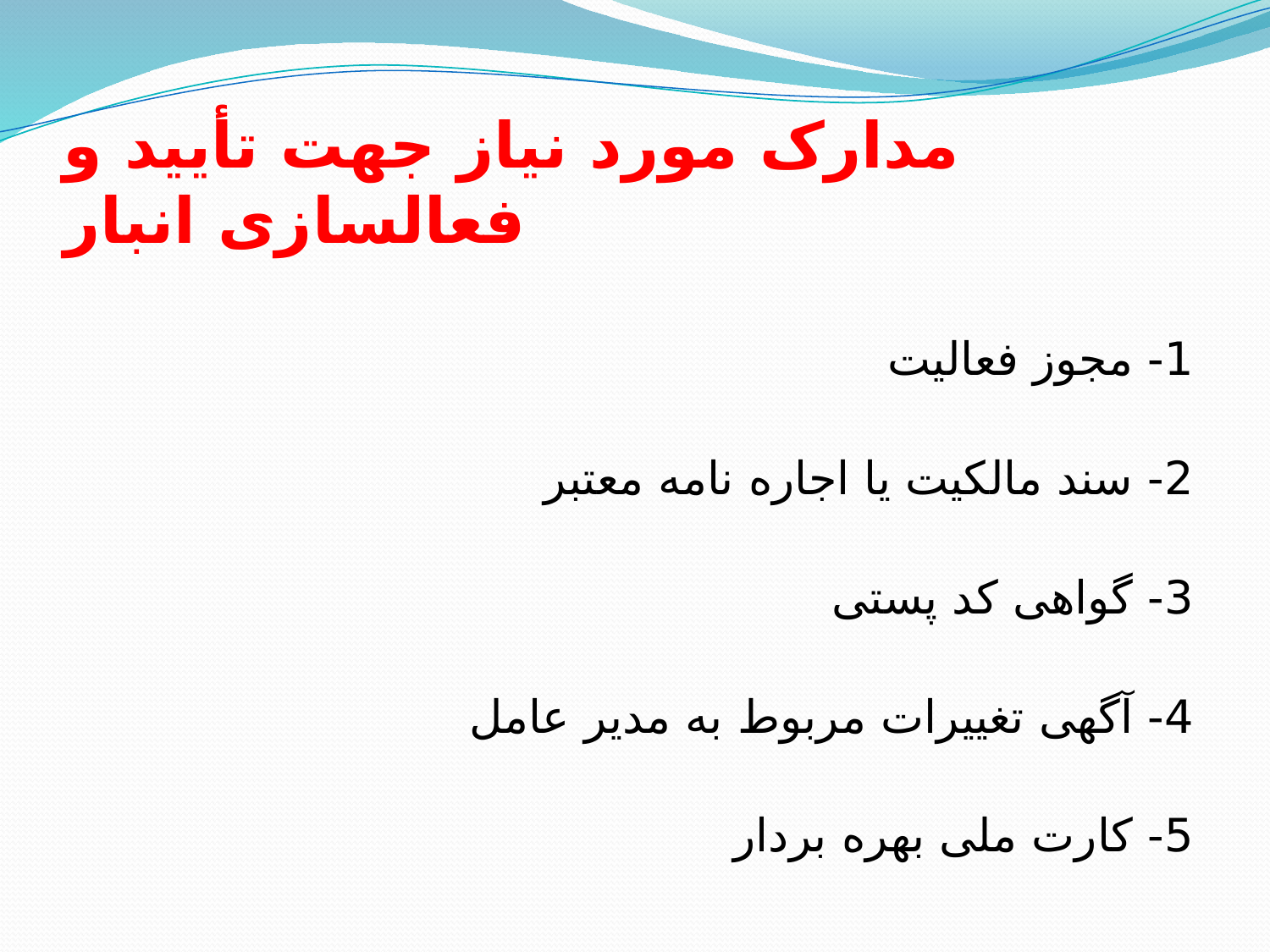

# مدارک مورد نیاز جهت تأیید و فعالسازی انبار
1- مجوز فعالیت
2- سند مالکیت یا اجاره نامه معتبر
3- گواهی کد پستی
4- آگهی تغییرات مربوط به مدیر عامل
5- کارت ملی بهره بردار